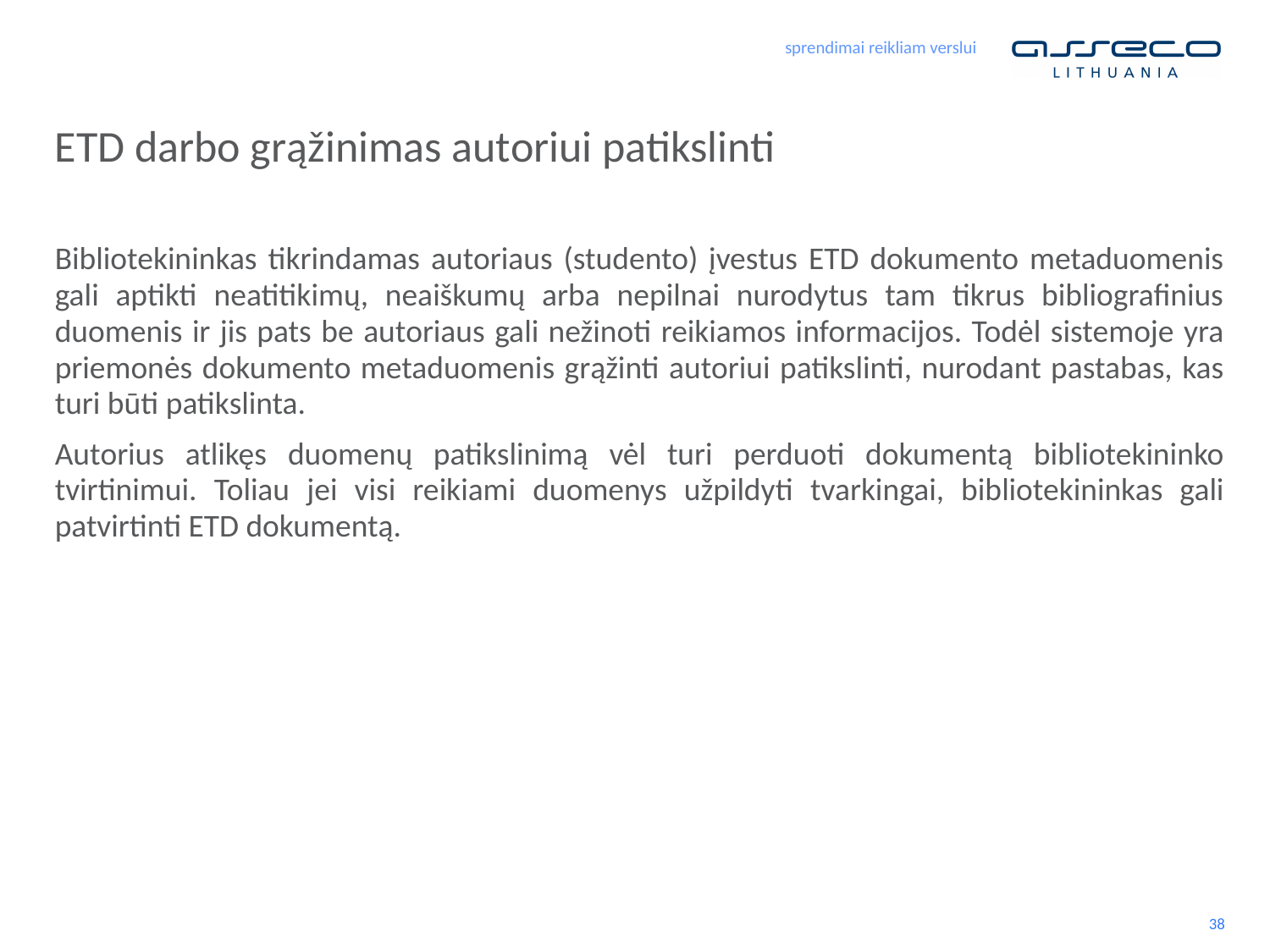

# ETD darbo grąžinimas autoriui patikslinti
Bibliotekininkas tikrindamas autoriaus (studento) įvestus ETD dokumento metaduomenis gali aptikti neatitikimų, neaiškumų arba nepilnai nurodytus tam tikrus bibliografinius duomenis ir jis pats be autoriaus gali nežinoti reikiamos informacijos. Todėl sistemoje yra priemonės dokumento metaduomenis grąžinti autoriui patikslinti, nurodant pastabas, kas turi būti patikslinta.
Autorius atlikęs duomenų patikslinimą vėl turi perduoti dokumentą bibliotekininko tvirtinimui. Toliau jei visi reikiami duomenys užpildyti tvarkingai, bibliotekininkas gali patvirtinti ETD dokumentą.
38